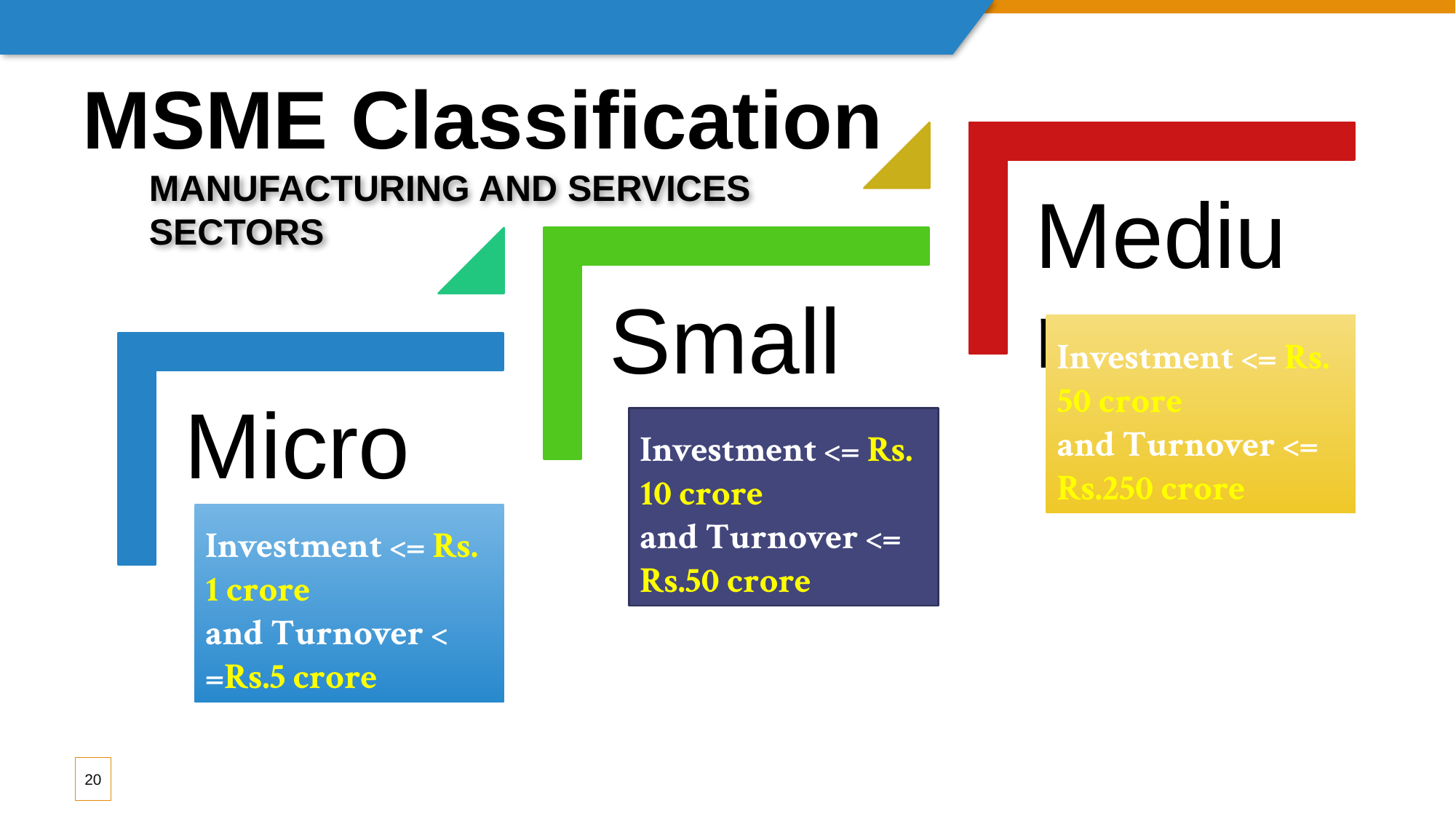

MSME Classification
Micro
Small
Medium
MANUFACTURING AND SERVICES SECTORS

Investment <= Rs. 50 crore
and Turnover <= Rs.250 crore

Investment <= Rs. 10 crore
and Turnover <= Rs.50 crore

Investment <= Rs. 1 crore
and Turnover < =Rs.5 crore

20